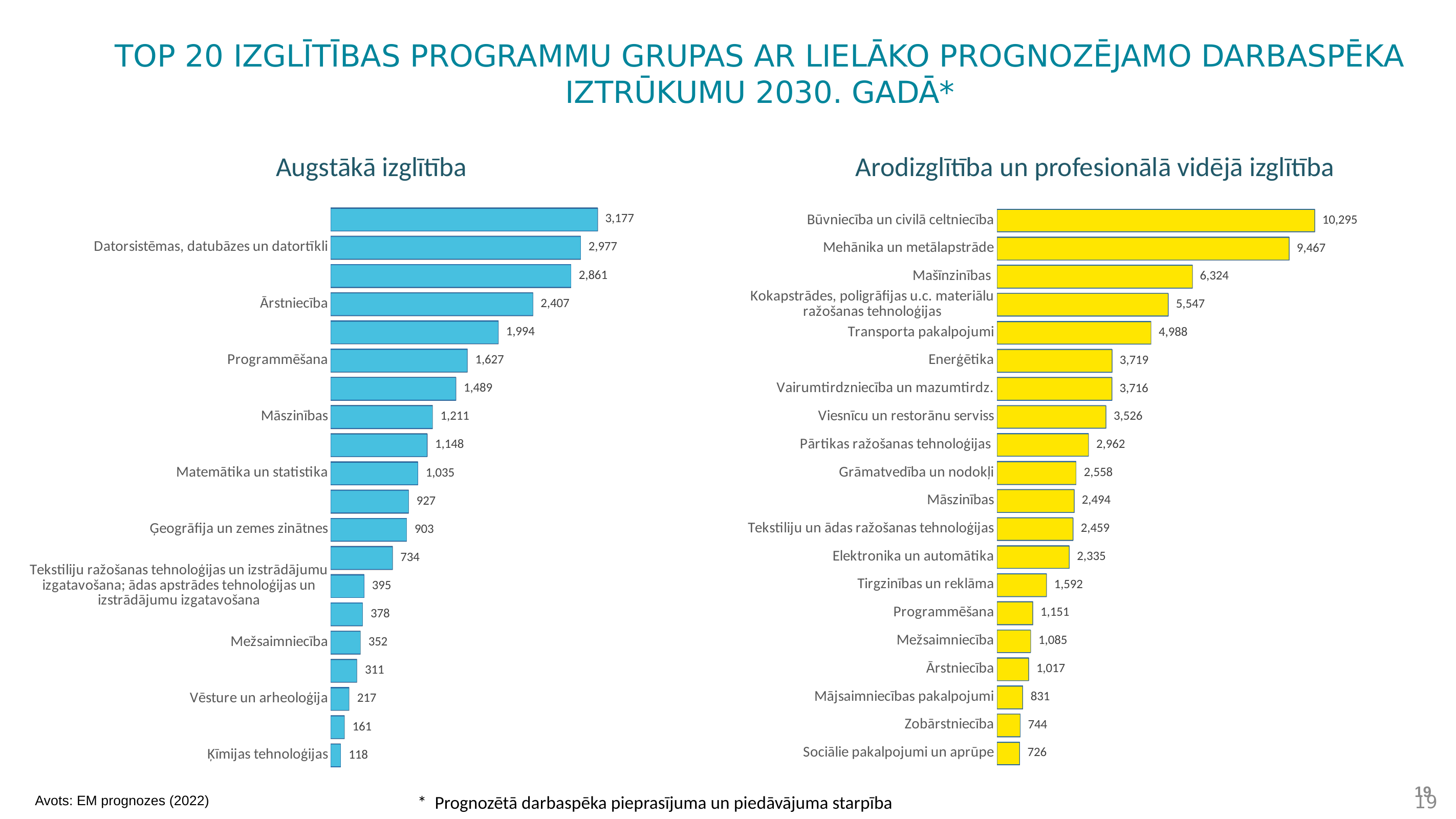

TOP 20 IZGLĪTĪBAS PROGRAMMU GRUPAS AR LIELĀKO PROGNOZĒJAMO DARBASPĒKA IZTRŪKUMU 2030. GADĀ*
Augstākā izglītība
Arodizglītība un profesionālā vidējā izglītība

[unsupported chart]

[unsupported chart]

19
*  Prognozētā darbaspēka pieprasījuma un piedāvājuma starpība
Avots: EM prognozes (2022)
19